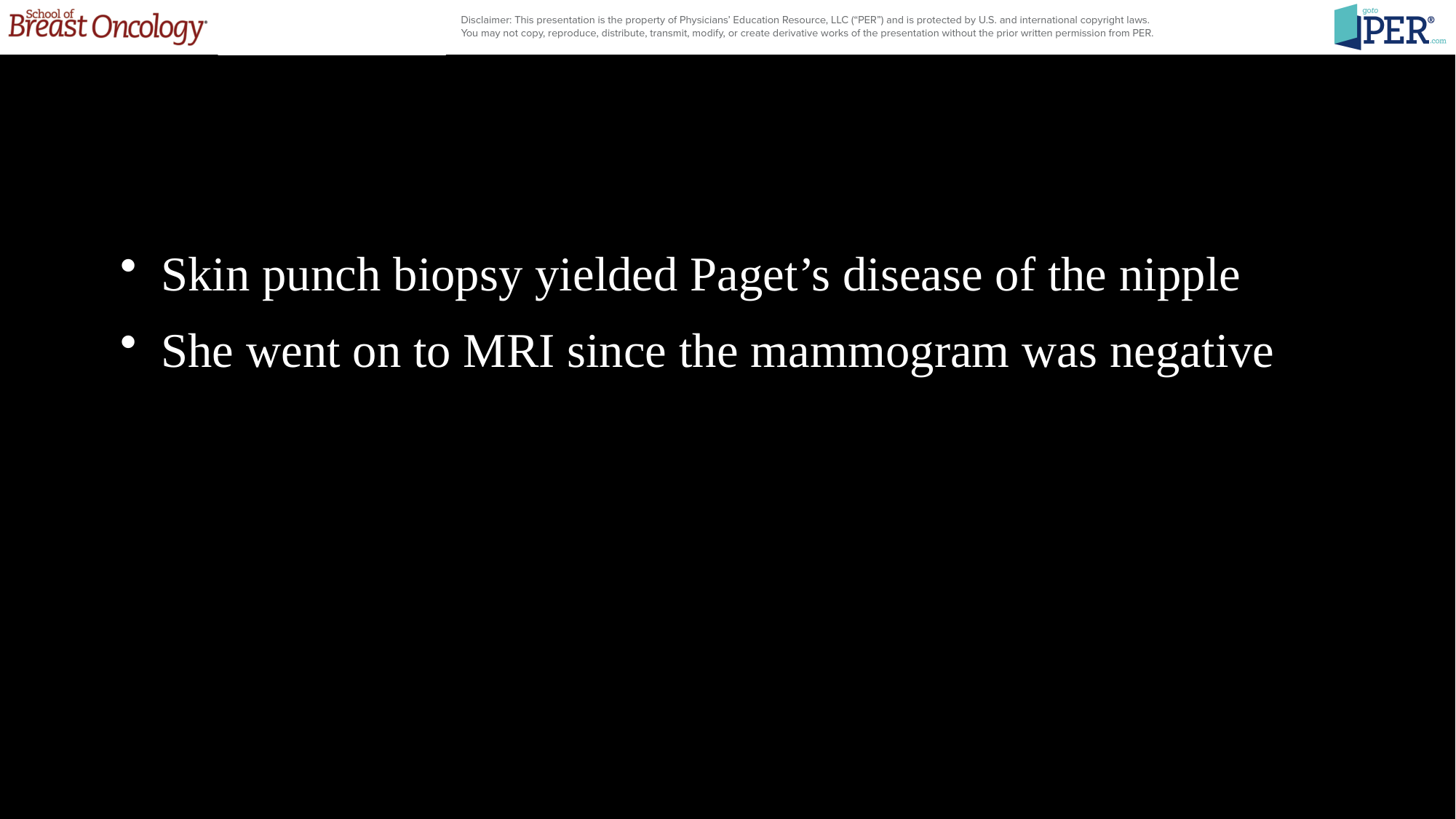

#
Skin punch biopsy yielded Paget’s disease of the nipple
She went on to MRI since the mammogram was negative